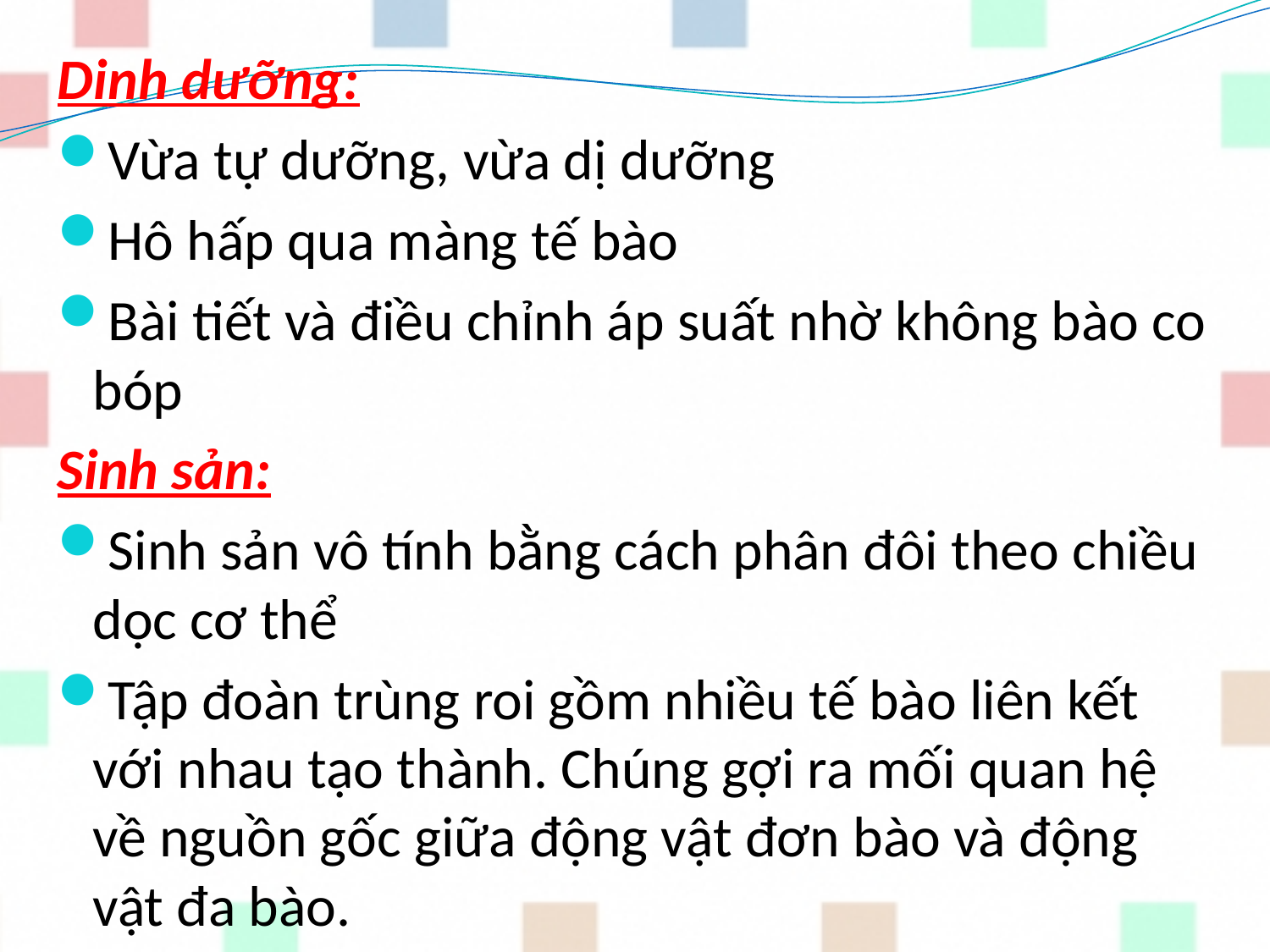

Dinh dưỡng:
Vừa tự dưỡng, vừa dị dưỡng
Hô hấp qua màng tế bào
Bài tiết và điều chỉnh áp suất nhờ không bào co bóp
Sinh sản:
Sinh sản vô tính bằng cách phân đôi theo chiều dọc cơ thể
Tập đoàn trùng roi gồm nhiều tế bào liên kết với nhau tạo thành. Chúng gợi ra mối quan hệ về nguồn gốc giữa động vật đơn bào và động vật đa bào.